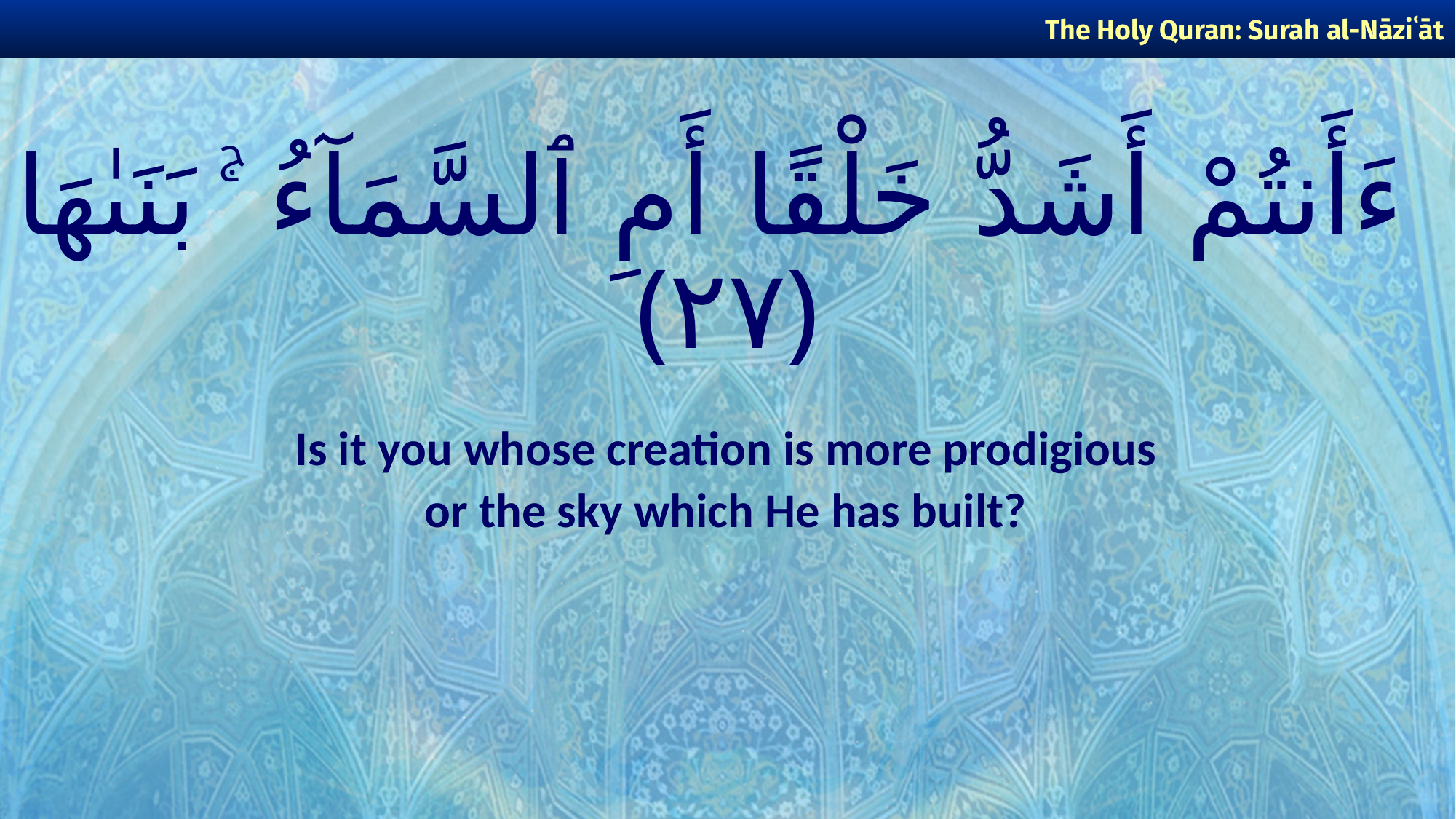

The Holy Quran: Surah al-Nāziʿāt
# ءَأَنتُمْ أَشَدُّ خَلْقًا أَمِ ٱلسَّمَآءُ ۚ بَنَىٰهَا ﴿٢٧﴾
Is it you whose creation is more prodigious
or the sky which He has built?